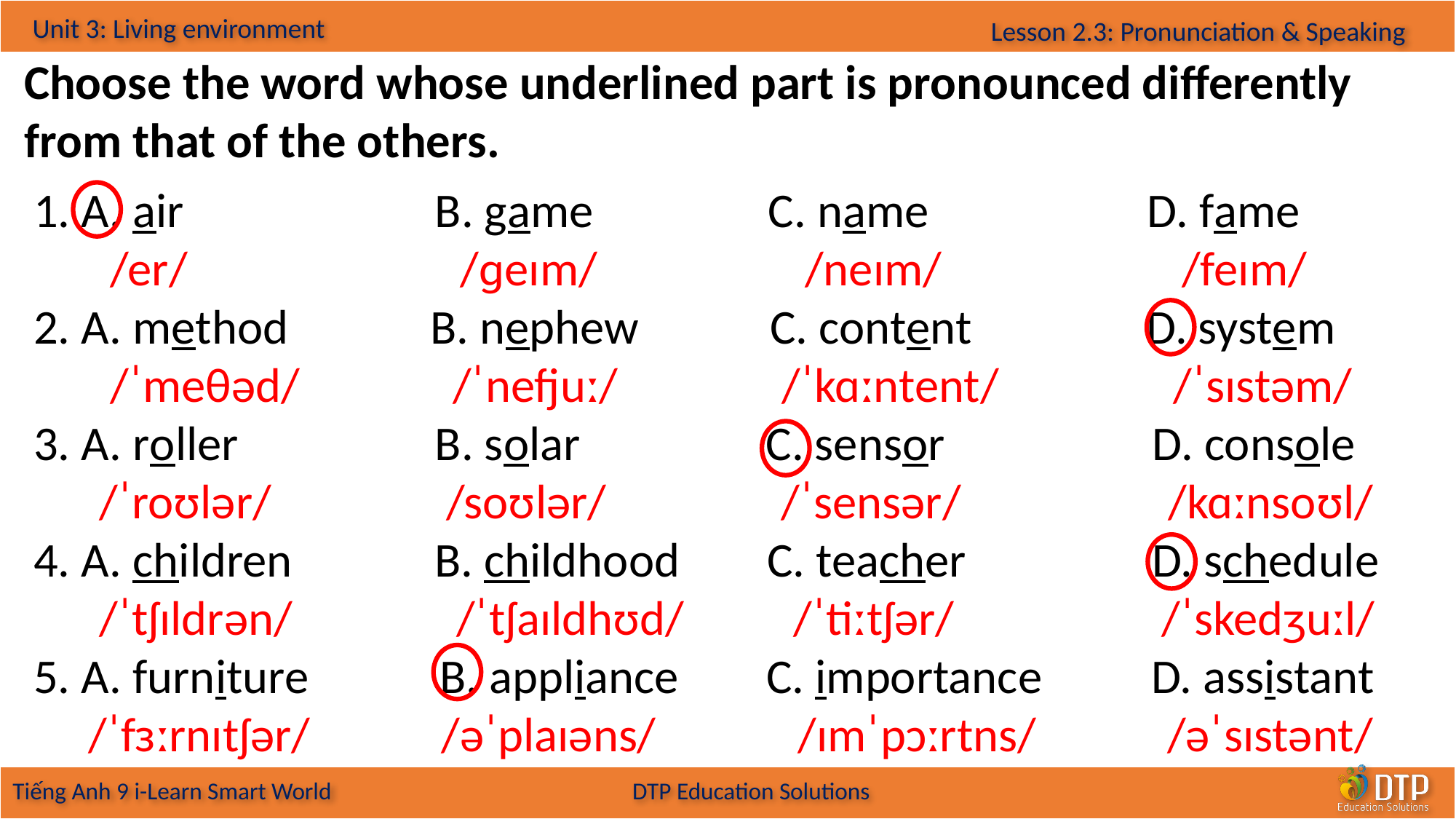

Choose the word whose underlined part is pronounced differently from that of the others.
1. A. air                       B. game                C. name                    D. fame
       /er/                         /ɡeɪm/                   /neɪm/                      /feɪm/
2. A. method             B. nephew            C. content                D. system
       /ˈmeθəd/              /ˈnefjuː/               /ˈkɑːntent/                /ˈsɪstəm/        3. A. roller                  B. solar                 C. sensor                   D. console
      /ˈroʊlər/                /soʊlər/                /ˈsensər/                   /kɑːnsoʊl/
4. A. children             B. childhood        C. teacher                 D. schedule
      /ˈtʃɪldrən/               /ˈtʃaɪldhʊd/          /ˈtiːtʃər/                   /ˈskedʒuːl/
5. A. furniture            B. appliance        C. importance          D. assistant
     /ˈfɜːrnɪtʃər/            /əˈplaɪəns/             /ɪmˈpɔːrtns/            /əˈsɪstənt/